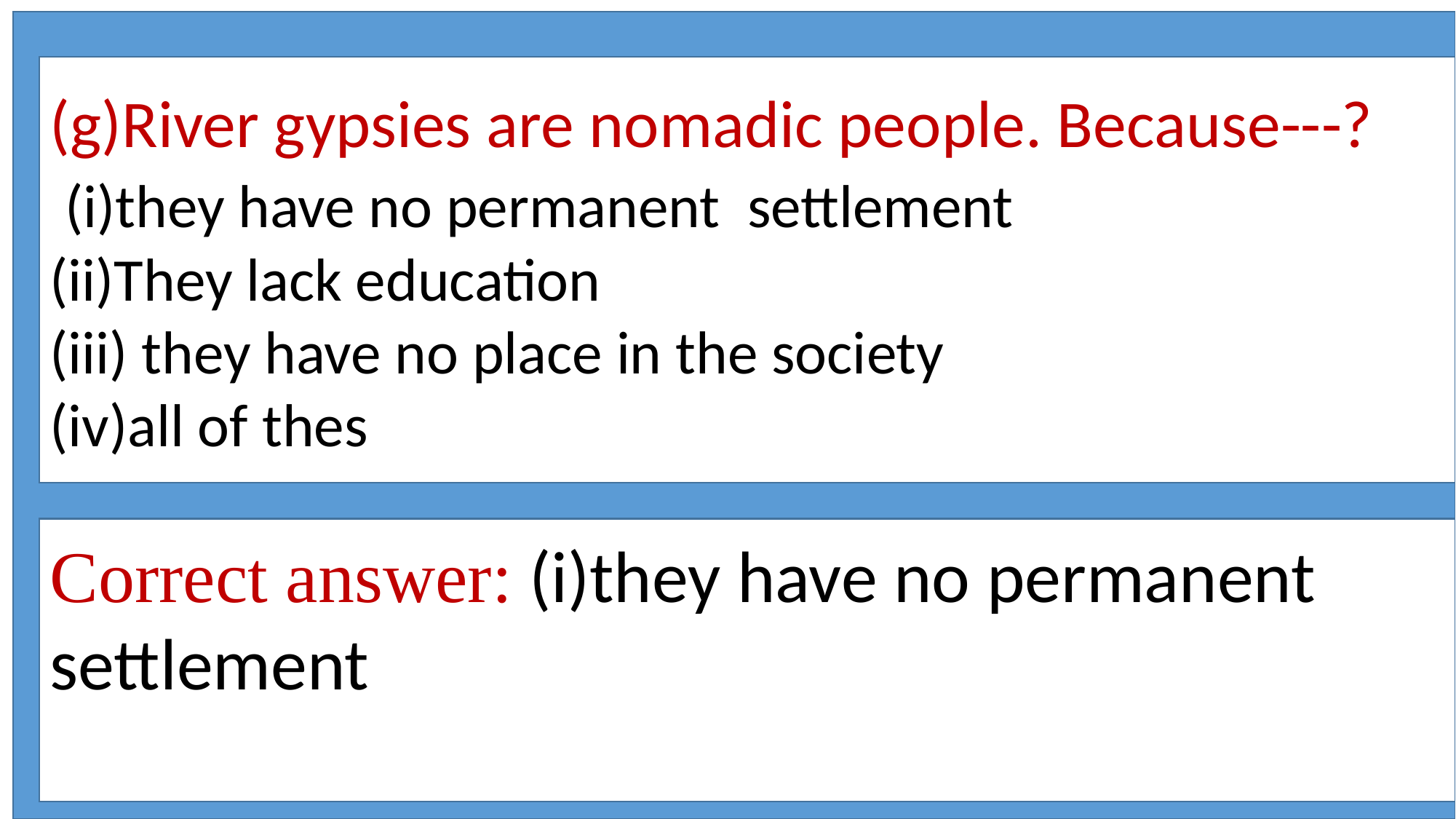

(g)River gypsies are nomadic people. Because---?
 (i)they have no permanent  settlement
(ii)They lack education
(iii) they have no place in the society
(iv)all of thes

Correct answer: (i)they have no permanent  settlement